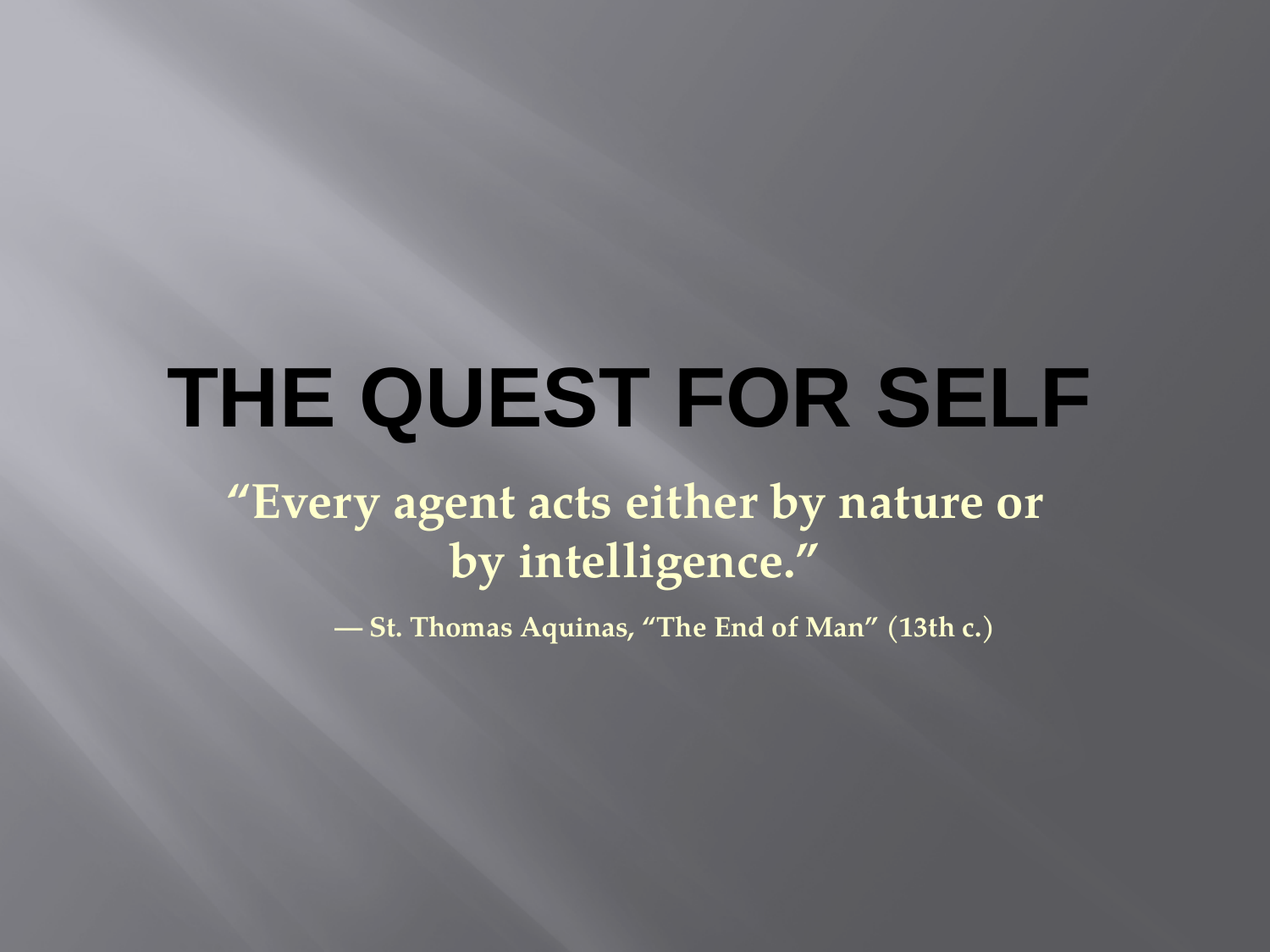

# The Quest for Self
“Every agent acts either by nature or by intelligence.”
     — St. Thomas Aquinas, “The End of Man” (13th c.)